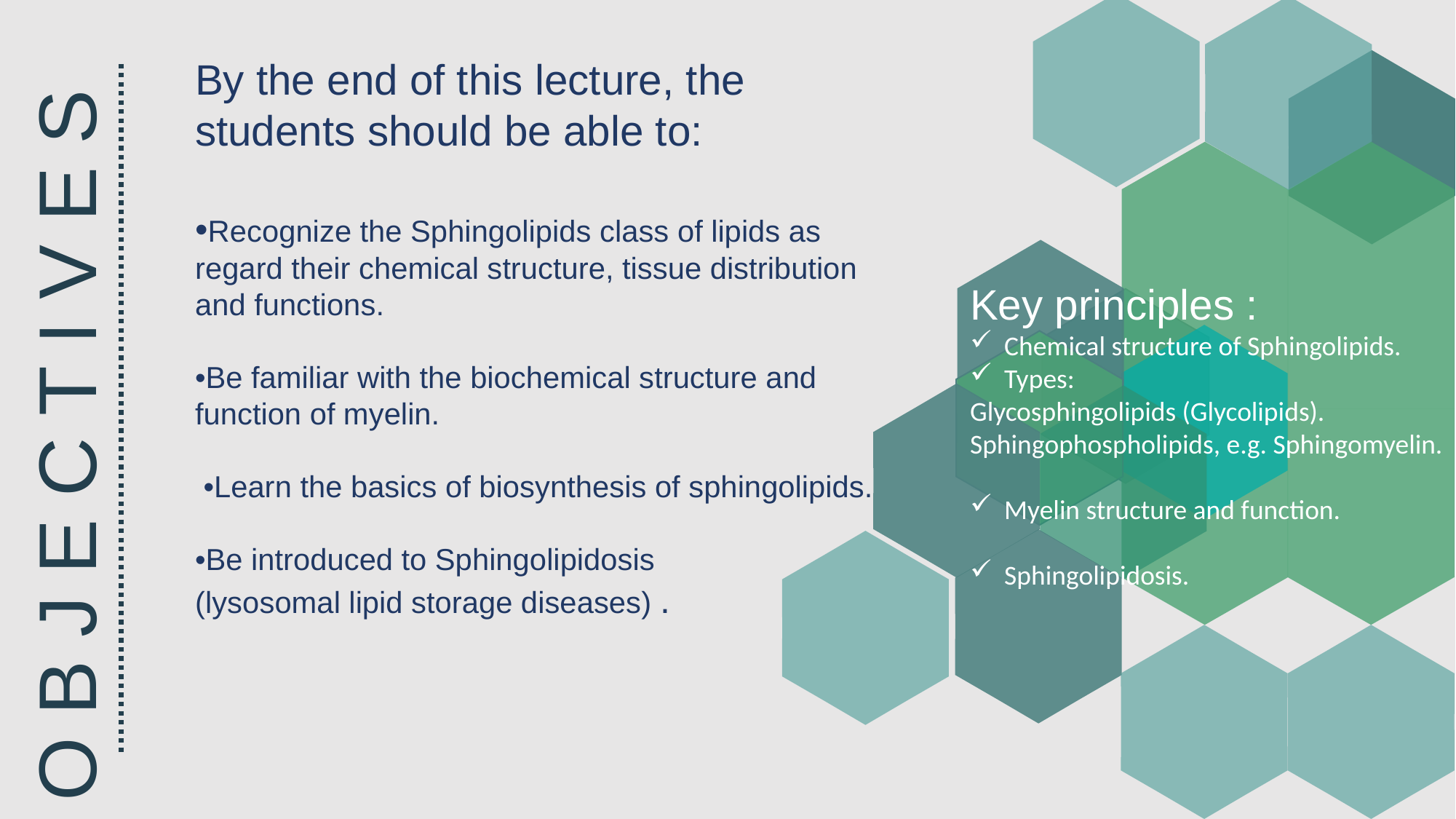

By the end of this lecture, the students should be able to:

•Recognize the Sphingolipids class of lipids as regard their chemical structure, tissue distribution and functions.

•Be familiar with the biochemical structure and function of myelin.

 •Learn the basics of biosynthesis of sphingolipids.

•Be introduced to Sphingolipidosis
(lysosomal lipid storage diseases) .
Key principles :
Chemical structure of Sphingolipids.
Types:
Glycosphingolipids (Glycolipids).
Sphingophospholipids, e.g. Sphingomyelin.

Myelin structure and function.

Sphingolipidosis.